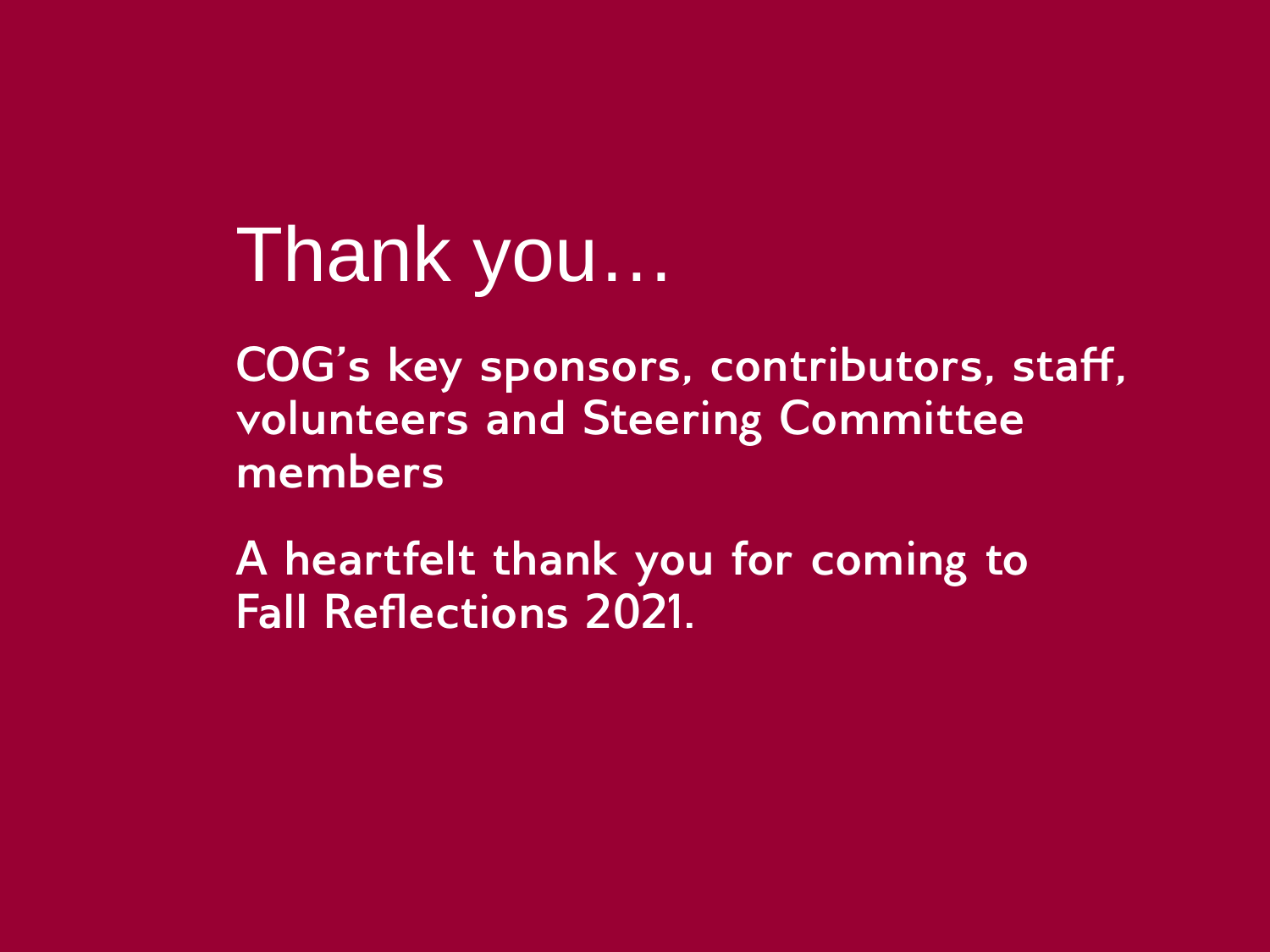

Thank you…
COG’s key sponsors, contributors, staff, volunteers and Steering Committee members
A heartfelt thank you for coming to
Fall Reflections 2021.